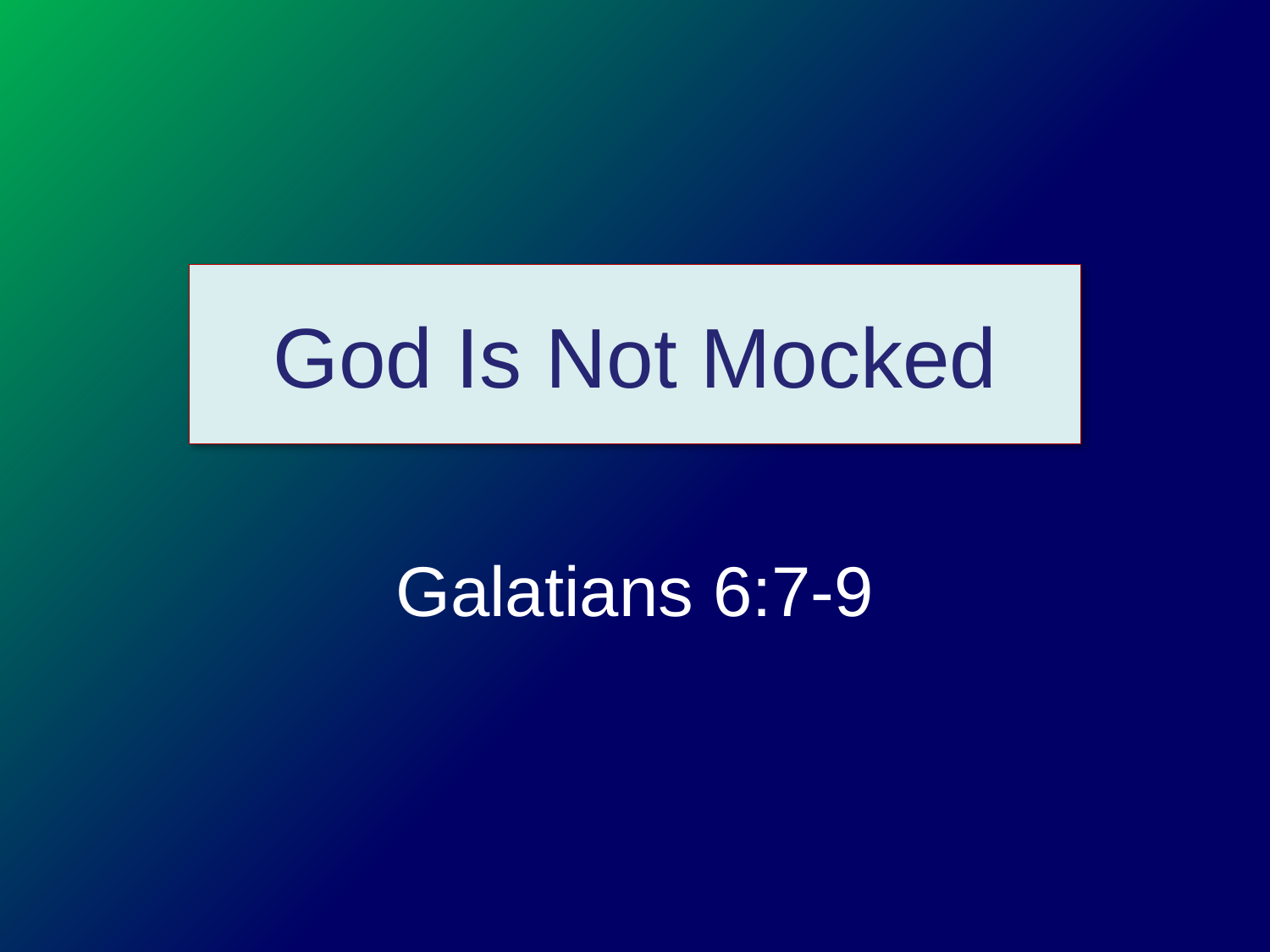

# God Is Not Mocked
Galatians 6:7-9